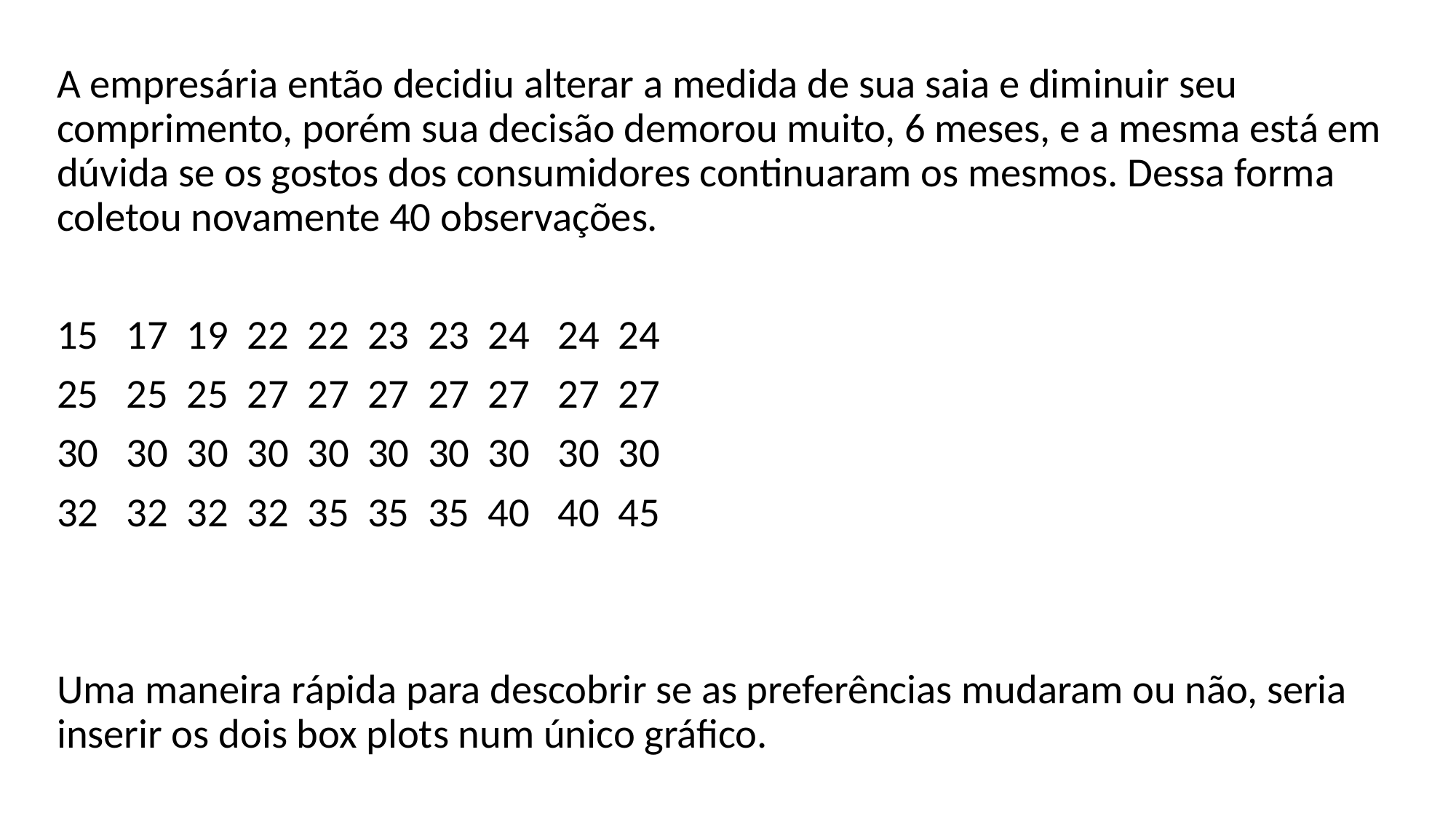

A empresária então decidiu alterar a medida de sua saia e diminuir seu comprimento, porém sua decisão demorou muito, 6 meses, e a mesma está em dúvida se os gostos dos consumidores continuaram os mesmos. Dessa forma coletou novamente 40 observações.

15   17  19  22  22  23  23  24   24  24
25   25  25  27  27  27  27  27   27  27
30   30  30  30  30  30  30  30   30  30
32   32  32  32  35  35  35  40   40  45

Uma maneira rápida para descobrir se as preferências mudaram ou não, seria  inserir os dois box plots num único gráfico.